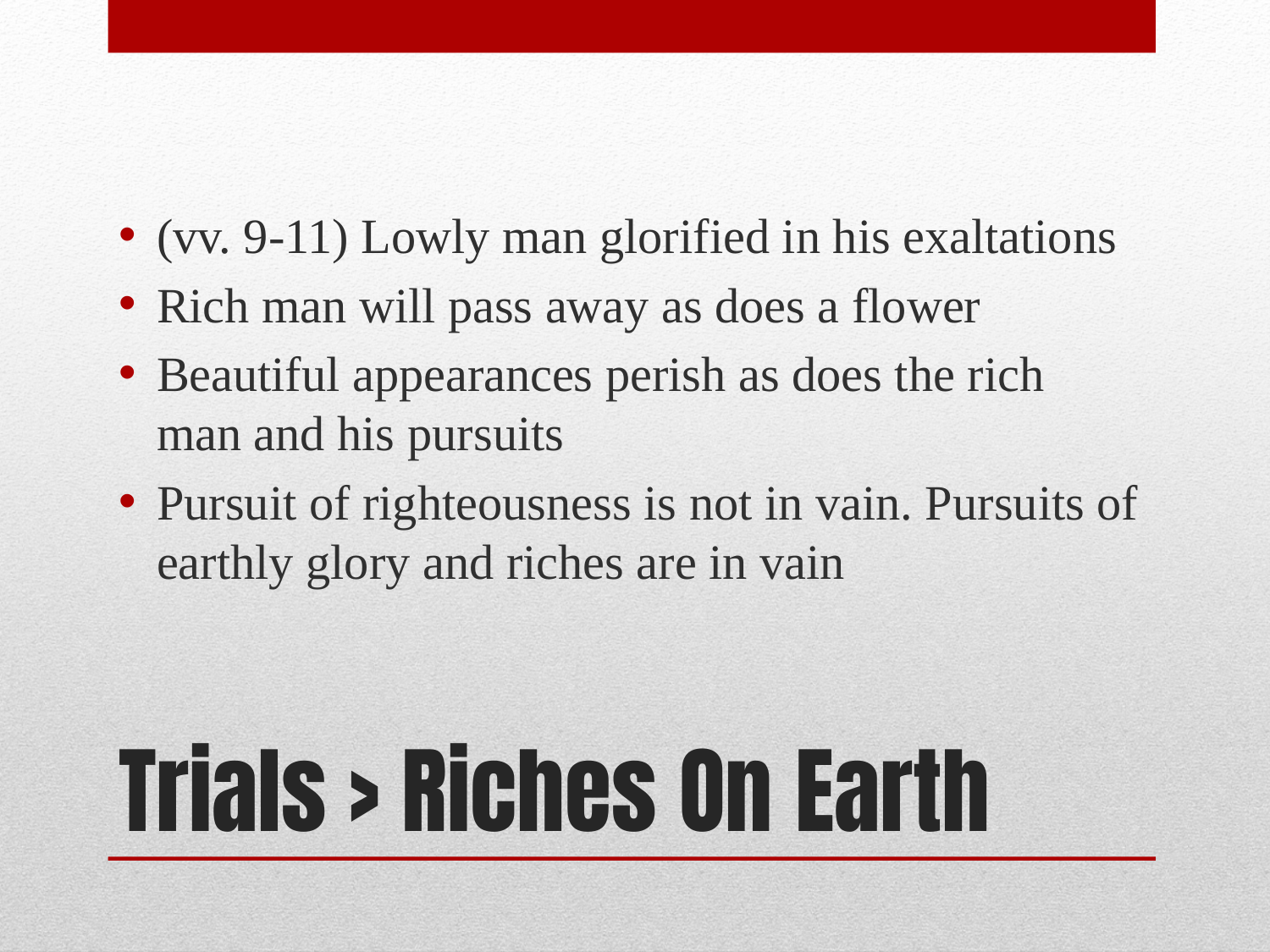

(vv. 9-11) Lowly man glorified in his exaltations
Rich man will pass away as does a flower
Beautiful appearances perish as does the rich man and his pursuits
Pursuit of righteousness is not in vain. Pursuits of earthly glory and riches are in vain
# Trials > Riches On Earth